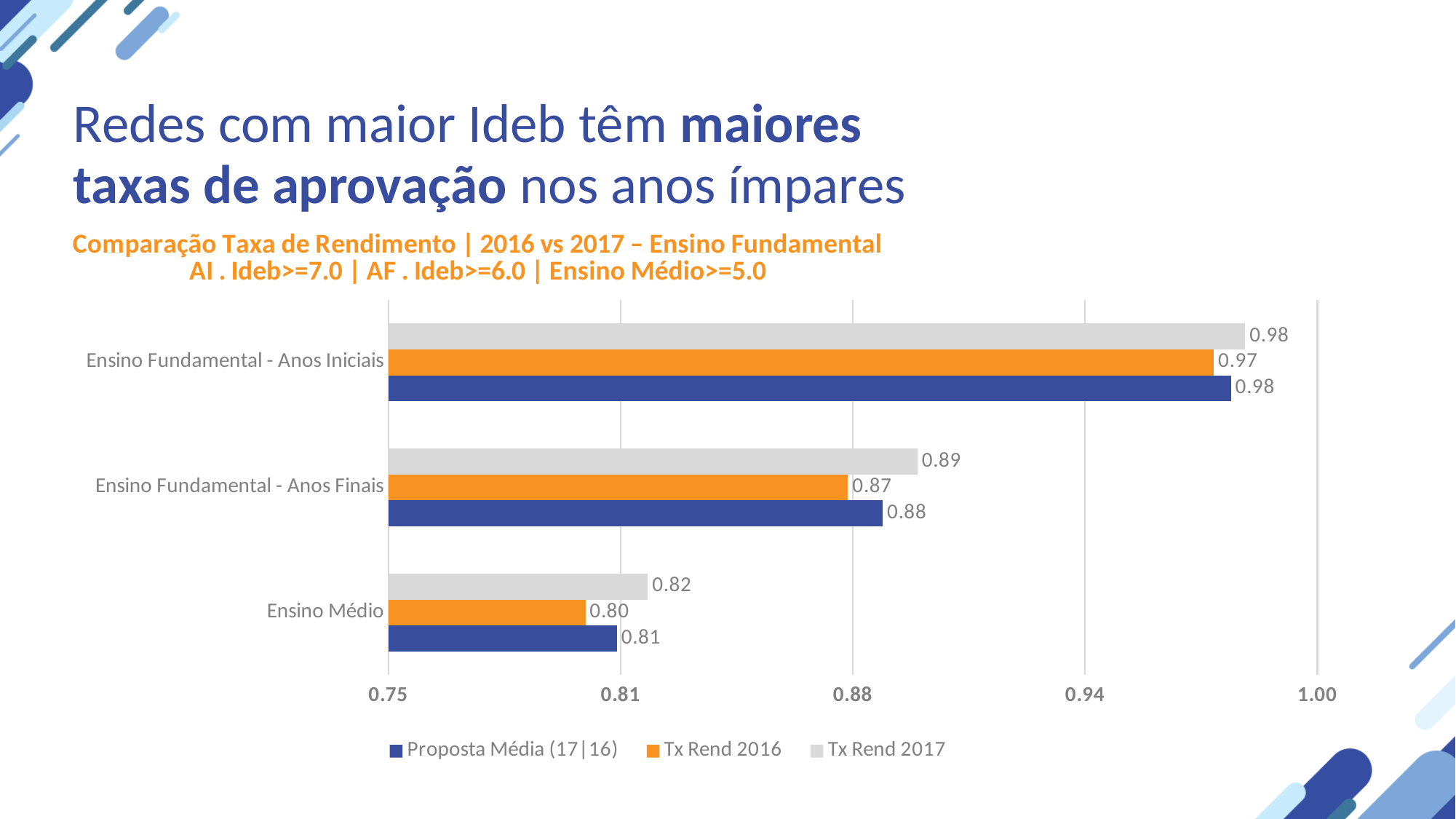

Redes com maior Ideb têm maiores taxas de aprovação nos anos ímpares

### Chart: Comparação Taxa de Rendimento | 2016 vs 2017 – Ensino Fundamental
AI . Ideb>=7.0 | AF . Ideb>=6.0 | Ensino Médio>=5.0

| Category | Tx Rend 2017 | Tx Rend 2016 | Proposta Média (17|16) |
|---|---|---|---|
| Ensino Fundamental - Anos Iniciais | 0.980592 | 0.972163 | 0.976766 |
| Ensino Fundamental - Anos Finais | 0.8924 | 0.873704 | 0.883069 |
| Ensino Médio | 0.819815 | 0.803025 | 0.811513 |